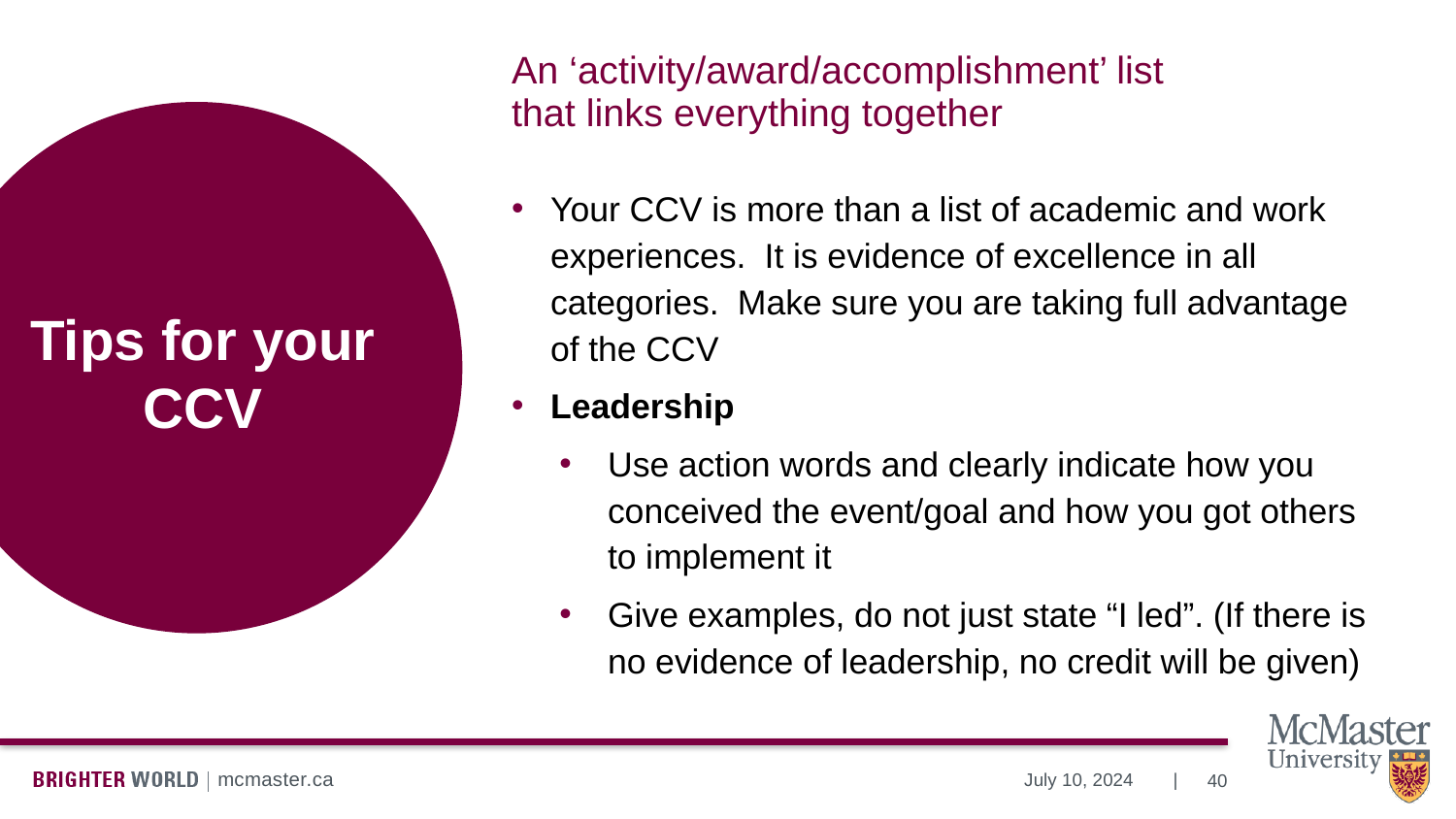

An ‘activity/award/accomplishment’ list
that links everything together

Your CCV is more than a list of academic and work experiences.  It is evidence of excellence in all categories.  Make sure you are taking full advantage of the CCV
Leadership
Use action words and clearly indicate how you conceived the event/goal and how you got others to implement it
Give examples, do not just state “I led”. (If there is no evidence of leadership, no credit will be given)

# Tips for your CCV

40
July 10, 2024